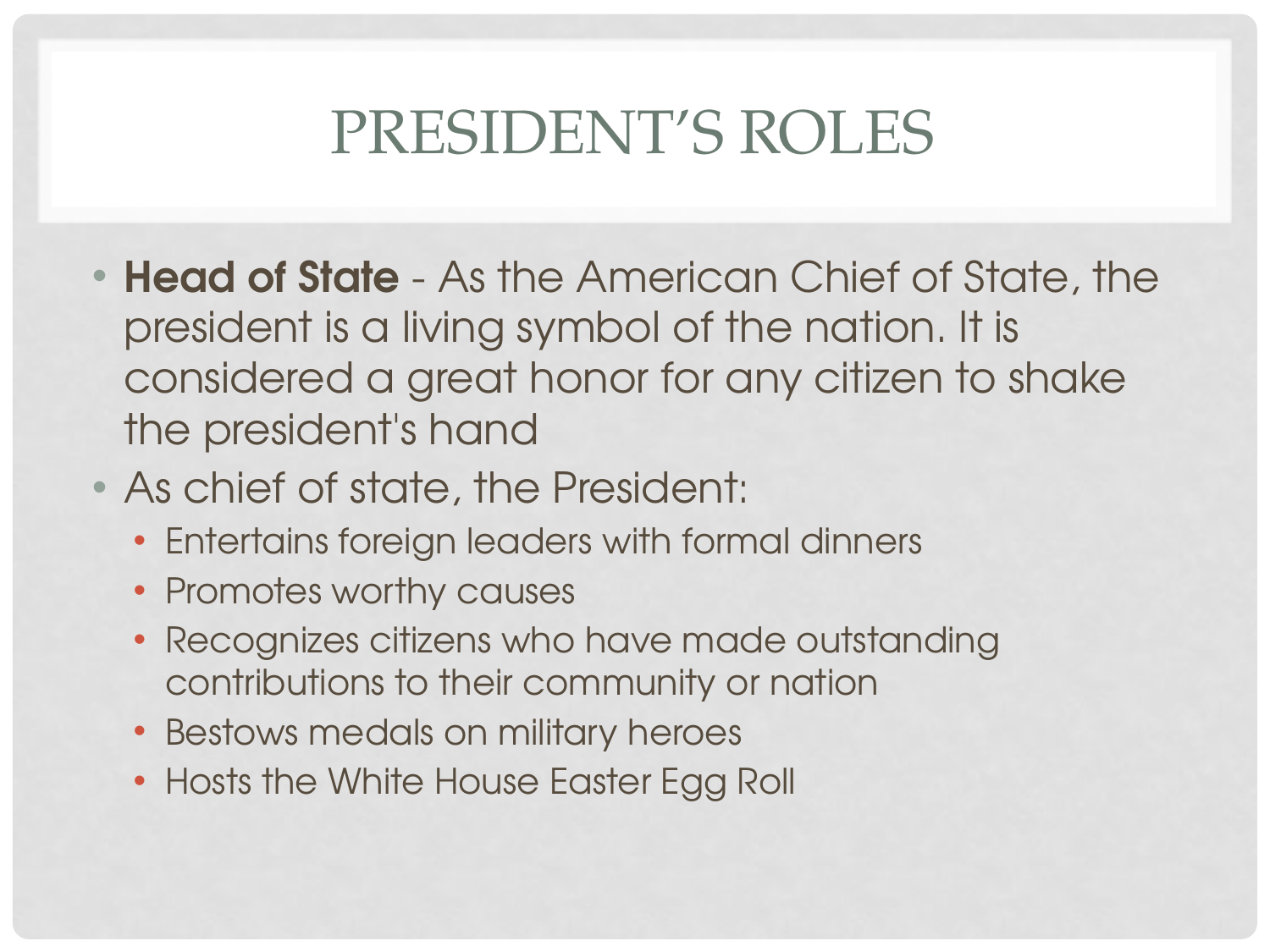

# President’s Roles
Head of State - As the American Chief of State, the president is a living symbol of the nation. It is considered a great honor for any citizen to shake the president's hand
As chief of state, the President:
Entertains foreign leaders with formal dinners
Promotes worthy causes
Recognizes citizens who have made outstanding contributions to their community or nation
Bestows medals on military heroes
Hosts the White House Easter Egg Roll